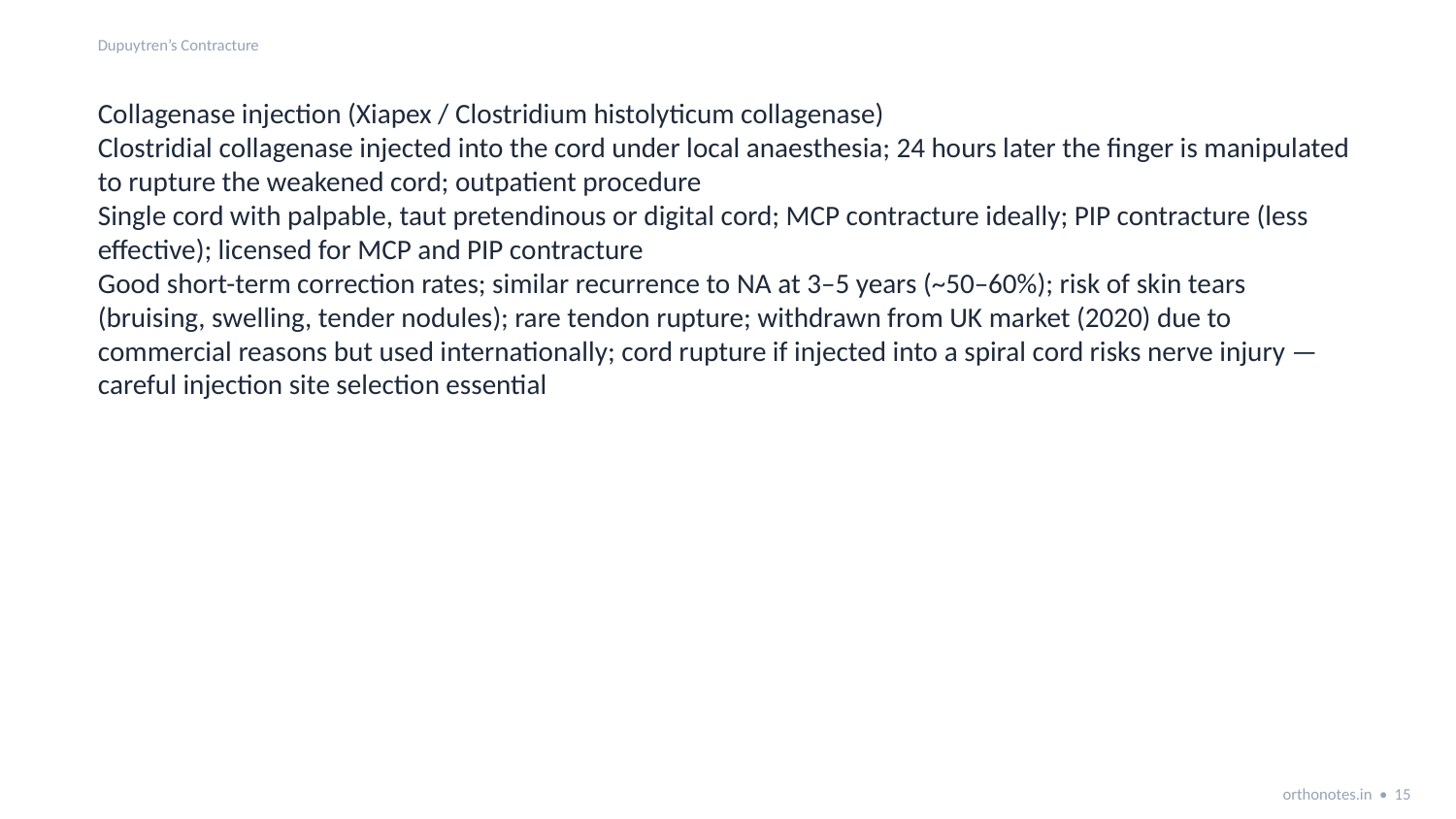

Dupuytren’s Contracture
Collagenase injection (Xiapex / Clostridium histolyticum collagenase)
Clostridial collagenase injected into the cord under local anaesthesia; 24 hours later the finger is manipulated to rupture the weakened cord; outpatient procedure
Single cord with palpable, taut pretendinous or digital cord; MCP contracture ideally; PIP contracture (less effective); licensed for MCP and PIP contracture
Good short-term correction rates; similar recurrence to NA at 3–5 years (~50–60%); risk of skin tears (bruising, swelling, tender nodules); rare tendon rupture; withdrawn from UK market (2020) due to commercial reasons but used internationally; cord rupture if injected into a spiral cord risks nerve injury — careful injection site selection essential
orthonotes.in  •  15